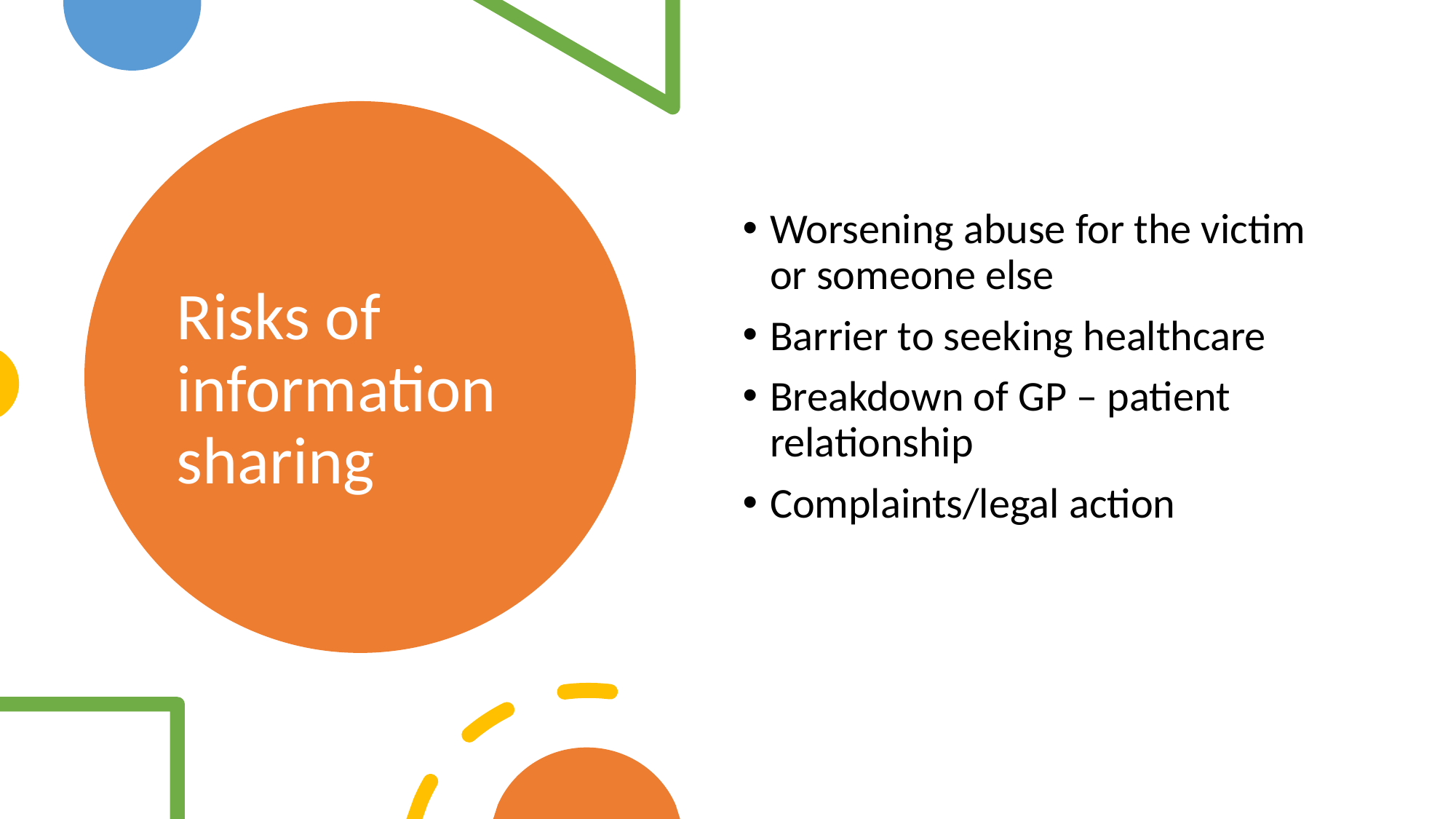

# Risks of information sharing
Worsening abuse for the victim or someone else
Barrier to seeking healthcare
Breakdown of GP – patient relationship
Complaints/legal action